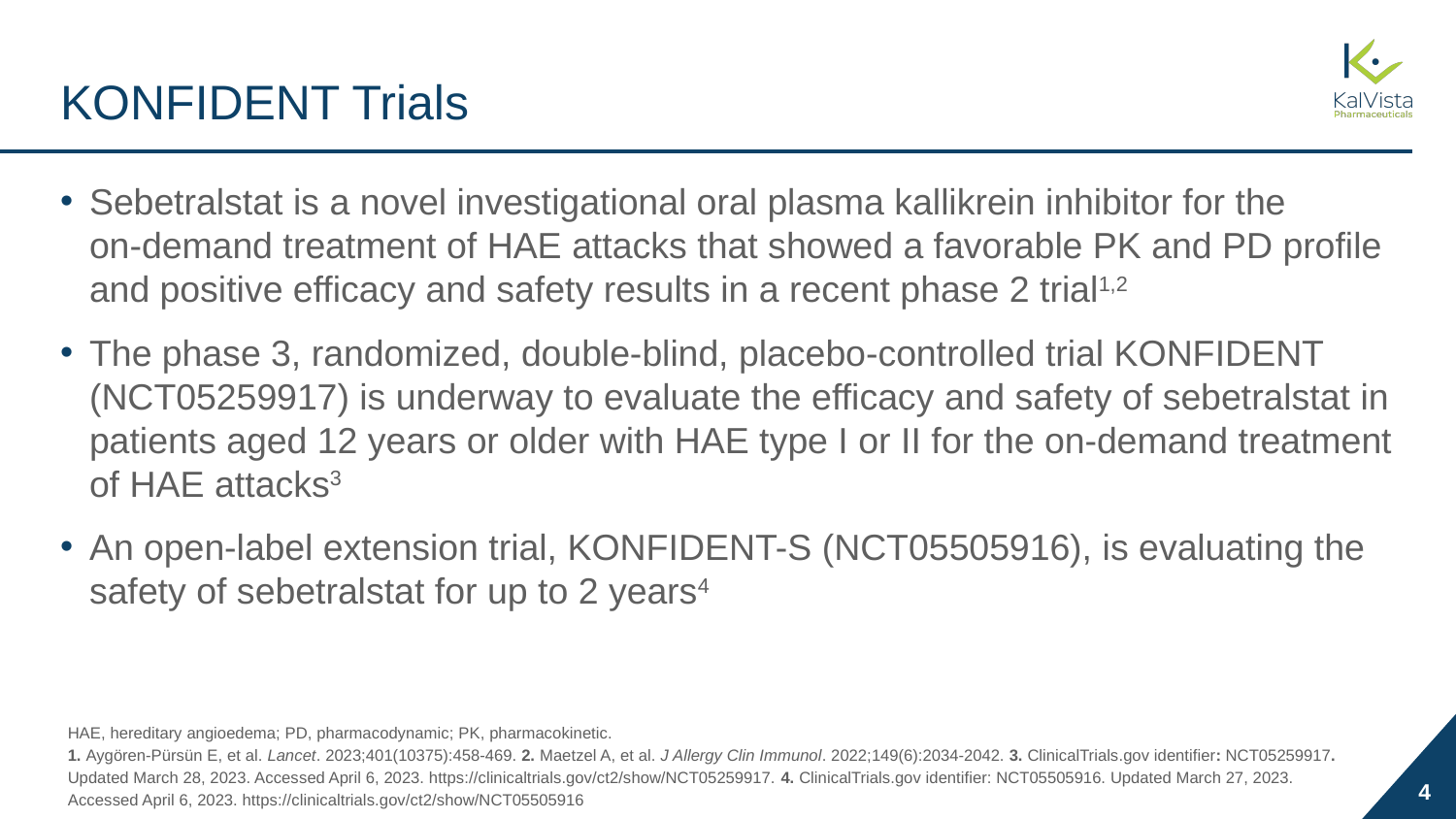

# KONFIDENT Trials
Sebetralstat is a novel investigational oral plasma kallikrein inhibitor for the
on-demand treatment of HAE attacks that showed a favorable PK and PD profile and positive efficacy and safety results in a recent phase 2 trial1,2
The phase 3, randomized, double-blind, placebo-controlled trial KONFIDENT (NCT05259917) is underway to evaluate the efficacy and safety of sebetralstat in patients aged 12 years or older with HAE type I or II for the on-demand treatment of HAE attacks3
An open-label extension trial, KONFIDENT-S (NCT05505916), is evaluating the safety of sebetralstat for up to 2 years4

HAE, hereditary angioedema; PD, pharmacodynamic; PK, pharmacokinetic.
1. Aygören-Pürsün E, et al. Lancet. 2023;401(10375):458-469. 2. Maetzel A, et al. J Allergy Clin Immunol. 2022;149(6):2034-2042. 3. ClinicalTrials.gov identifier: NCT05259917. Updated March 28, 2023. Accessed April 6, 2023. https://clinicaltrials.gov/ct2/show/NCT05259917. 4. ClinicalTrials.gov identifier: NCT05505916. Updated March 27, 2023.
Accessed April 6, 2023. https://clinicaltrials.gov/ct2/show/NCT05505916
4